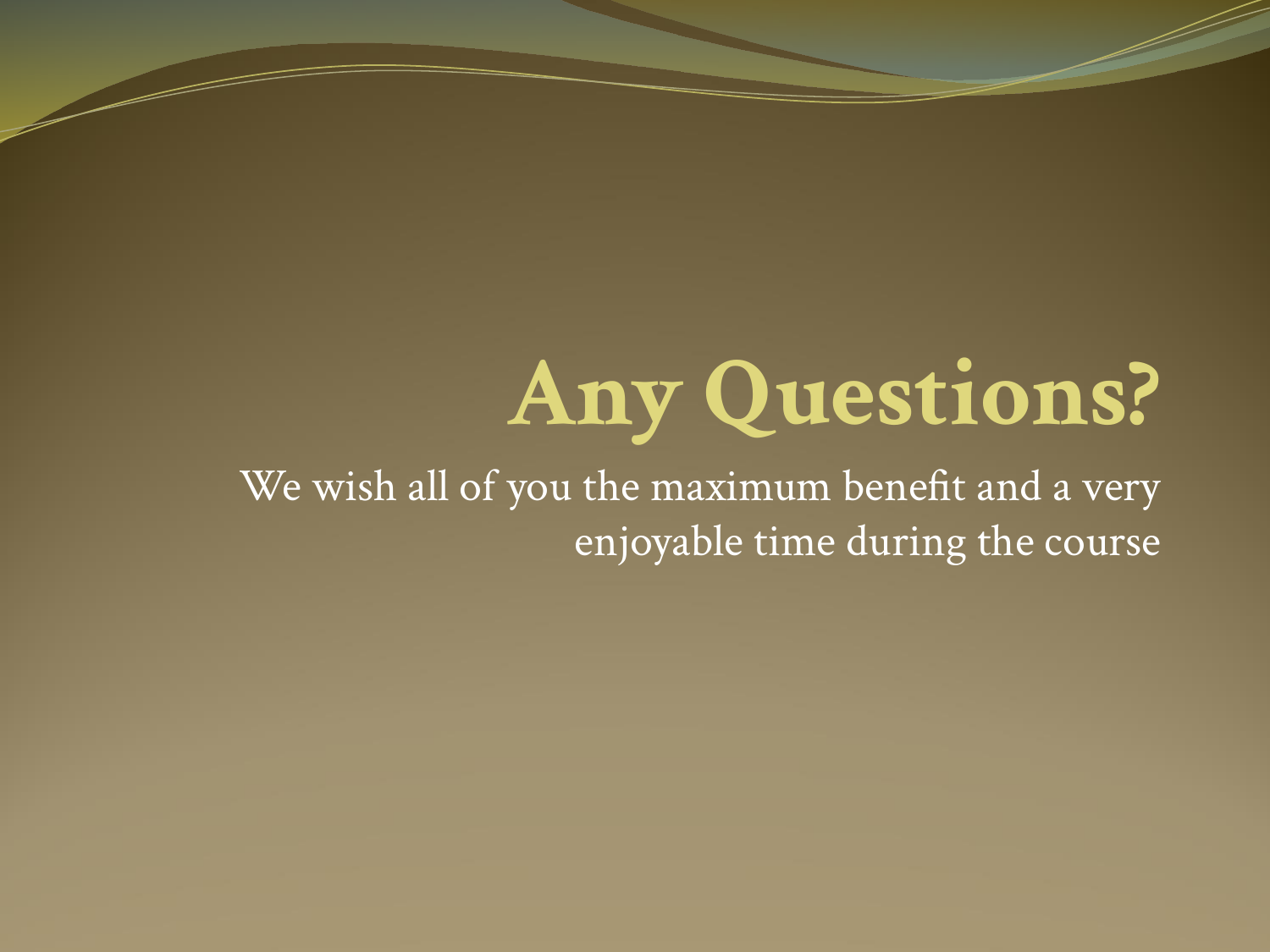

# Any Questions?
We wish all of you the maximum benefit and a very enjoyable time during the course